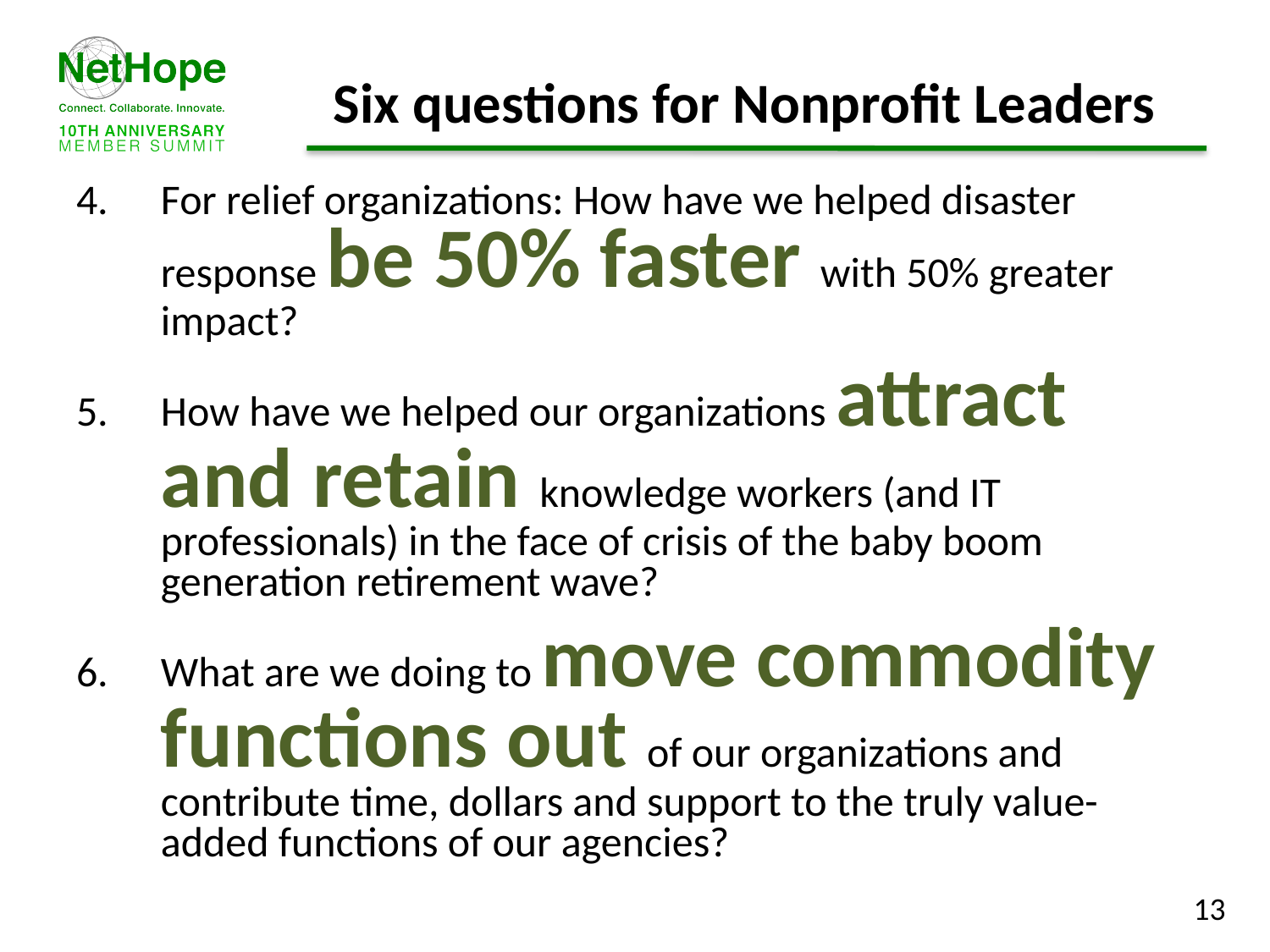

# Six questions for Nonprofit Leaders
For relief organizations: How have we helped disaster response be 50% faster with 50% greater impact?
How have we helped our organizations attract and retain knowledge workers (and IT professionals) in the face of crisis of the baby boom generation retirement wave?
What are we doing to move commodity functions out of our organizations and contribute time, dollars and support to the truly value-added functions of our agencies?
13